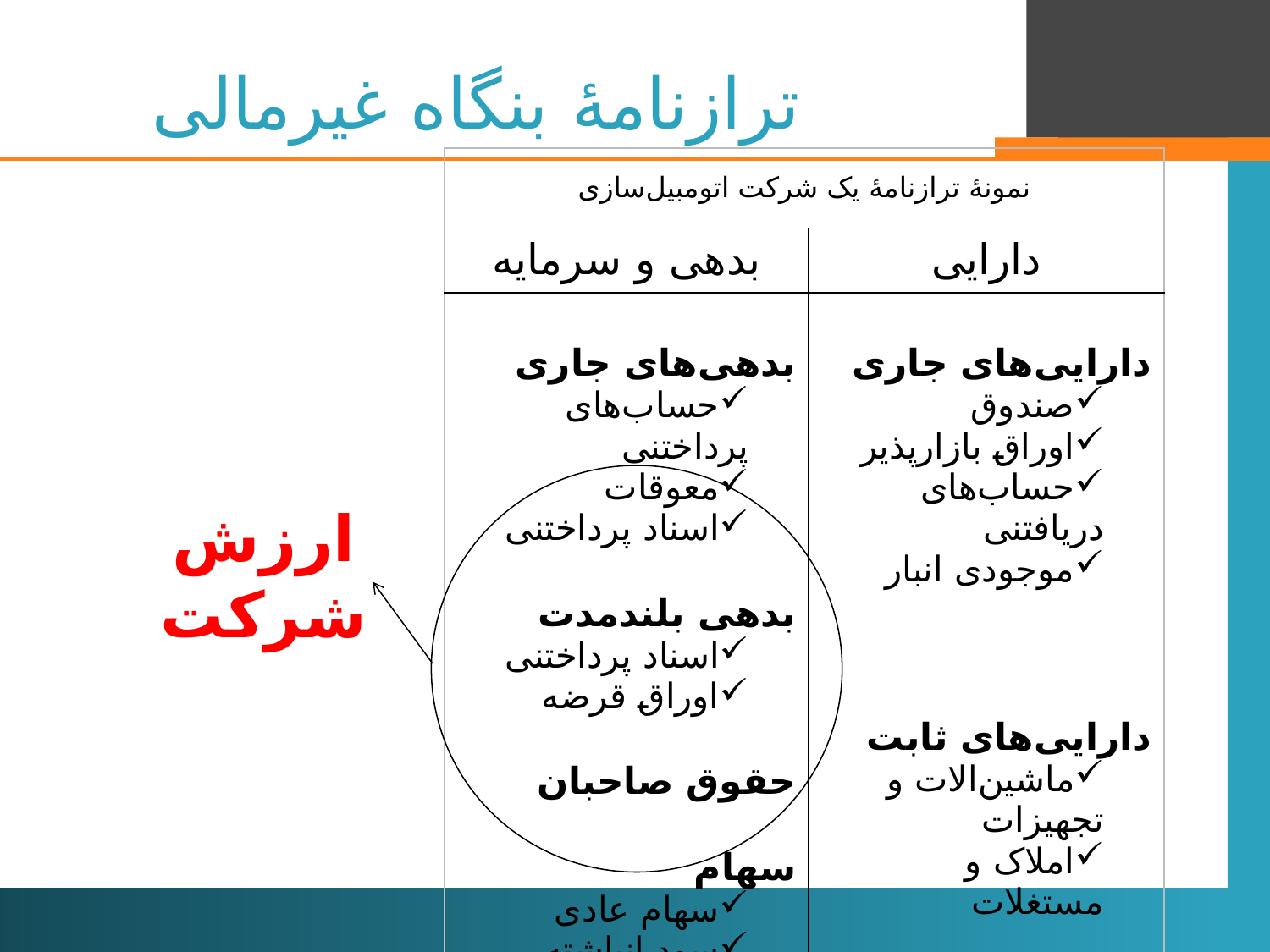

# ترازنامۀ بنگاه غیرمالی
| نمونۀ ترازنامۀ یک شرکت اتومبیل‌سازی |  |
| --- | --- |
| بدهی و سرمایه | دارایی |
| بدهی‌های‌ جاری حساب‌های پرداختنی معوقات اسناد پرداختنی بدهی بلندمدت اسناد پرداختنی اوراق قرضه حقوق صاحبان سهام سهام عادی سود انباشته | دارایی‌های جاری صندوق اوراق بازارپذیر حساب‌های دریافتنی موجودی انبار دارایی‌های ثابت ماشین‌الات و تجهیزات املاک و مستغلات |

ارزش شرکت